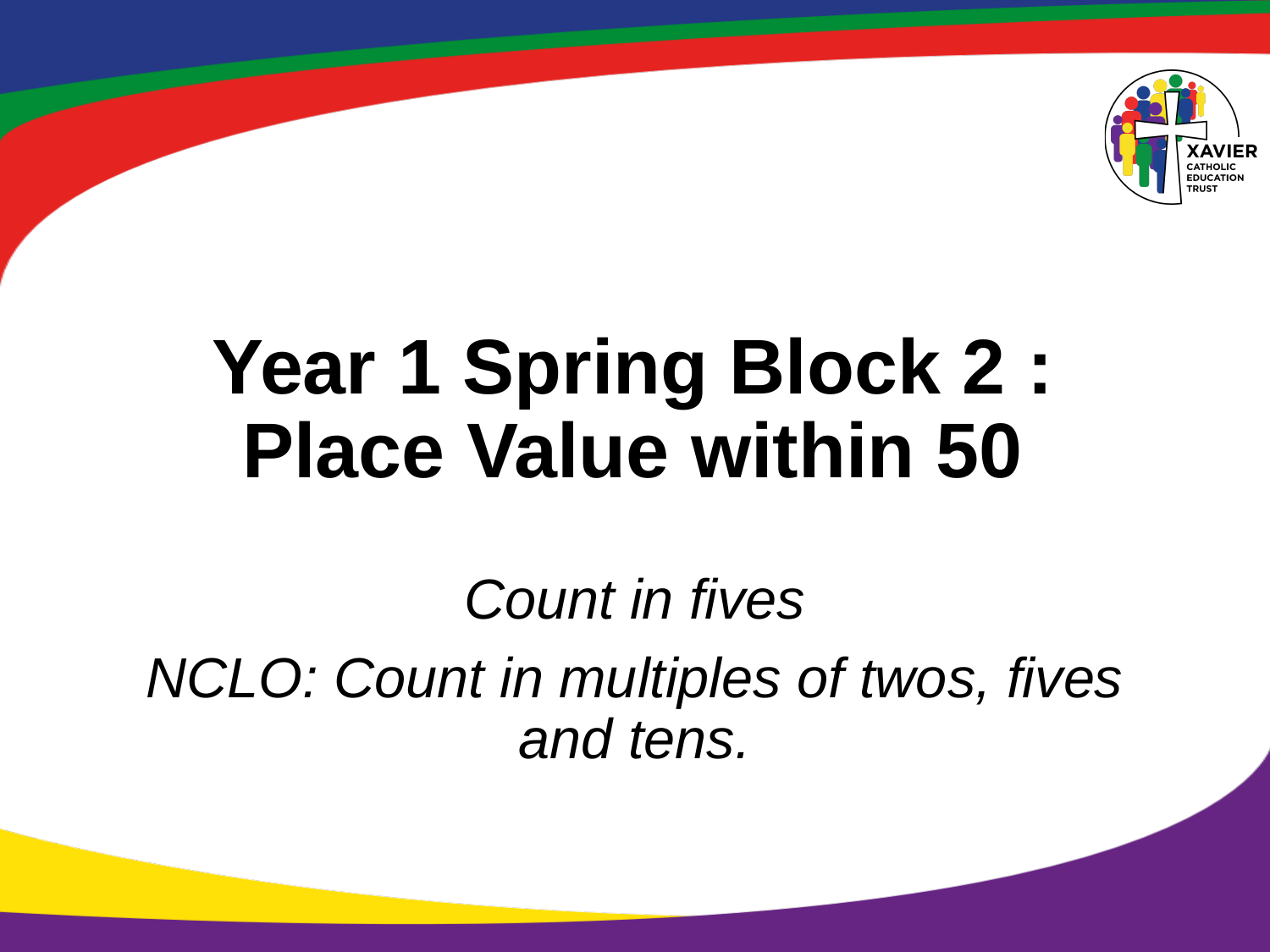

# Year 1 Spring Block 2 : Place Value within 50
Count in fives
NCLO: Count in multiples of twos, fives and tens.